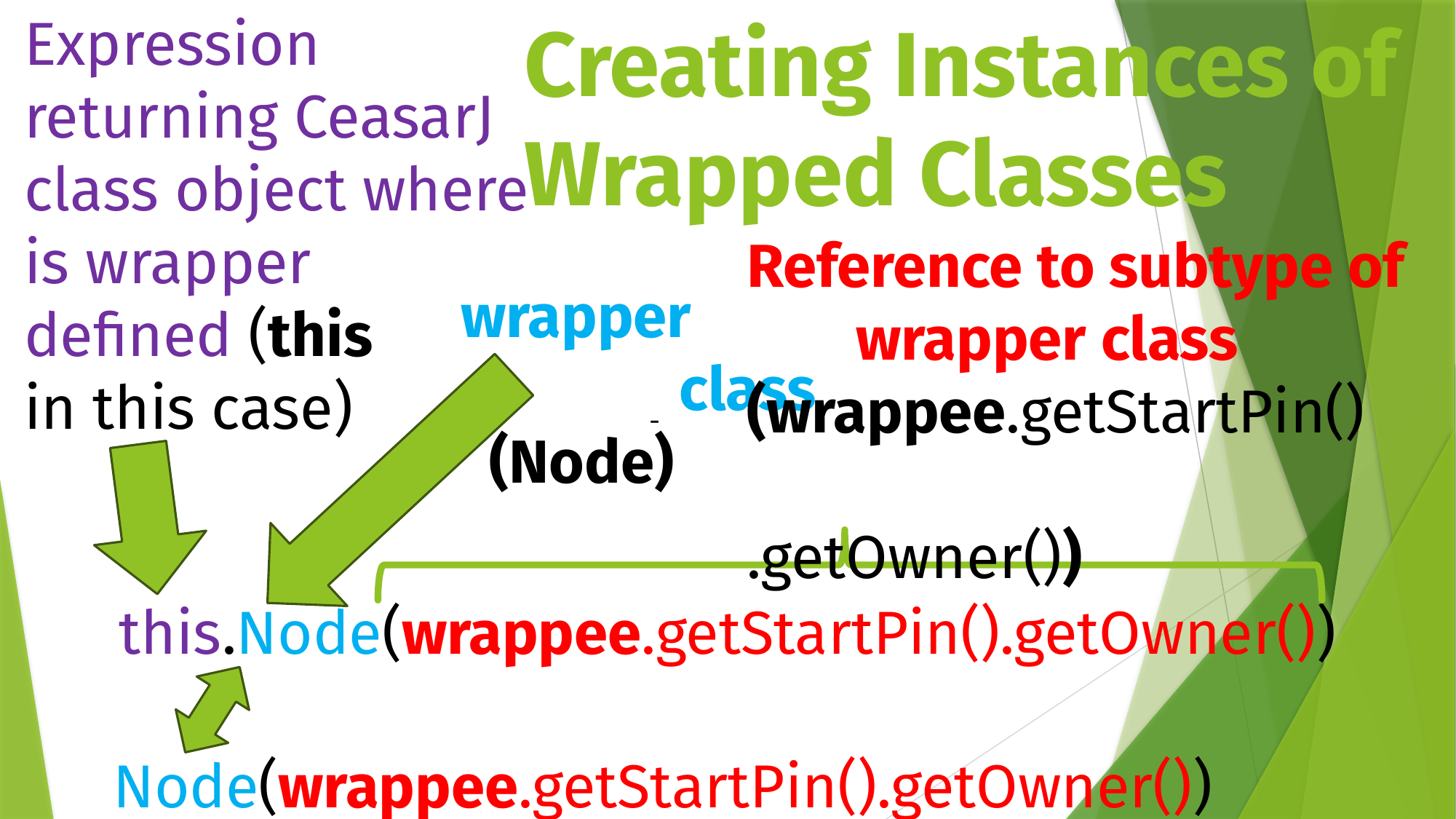

# Creating Instances of Wrapped Classes
Expression returning CeasarJ class object where is wrapper defined (this
in this case)

Reference to subtype of 	wrapper class
(wrappee.getStartPin()
						.getOwner())
wrapper   	   		class
  (Node)

-

this.Node(wrappee.getStartPin().getOwner())

Node(wrappee.getStartPin().getOwner())